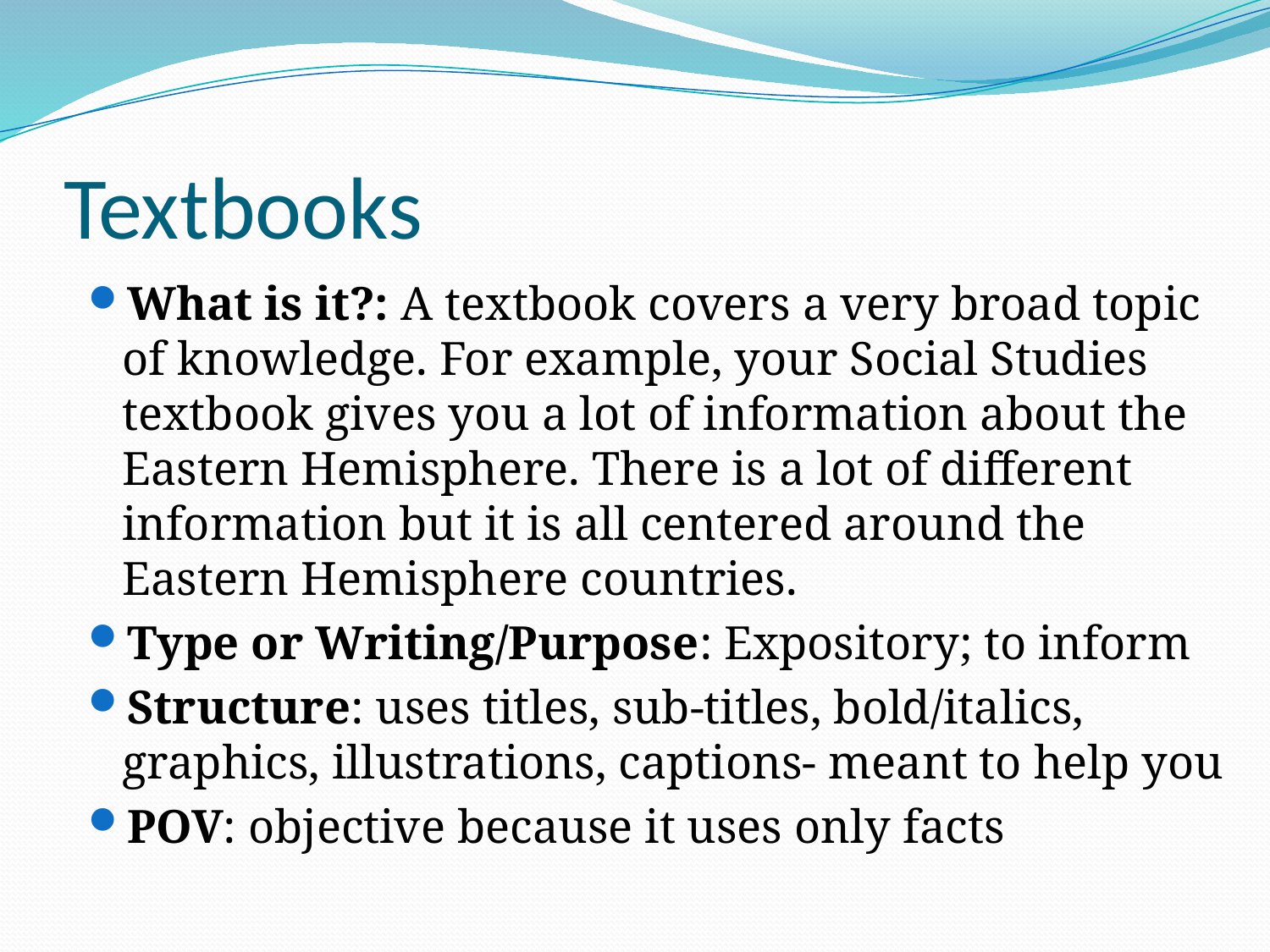

# Textbooks
What is it?: A textbook covers a very broad topic of knowledge. For example, your Social Studies textbook gives you a lot of information about the Eastern Hemisphere. There is a lot of different information but it is all centered around the Eastern Hemisphere countries.
Type or Writing/Purpose: Expository; to inform
Structure: uses titles, sub-titles, bold/italics, graphics, illustrations, captions- meant to help you
POV: objective because it uses only facts